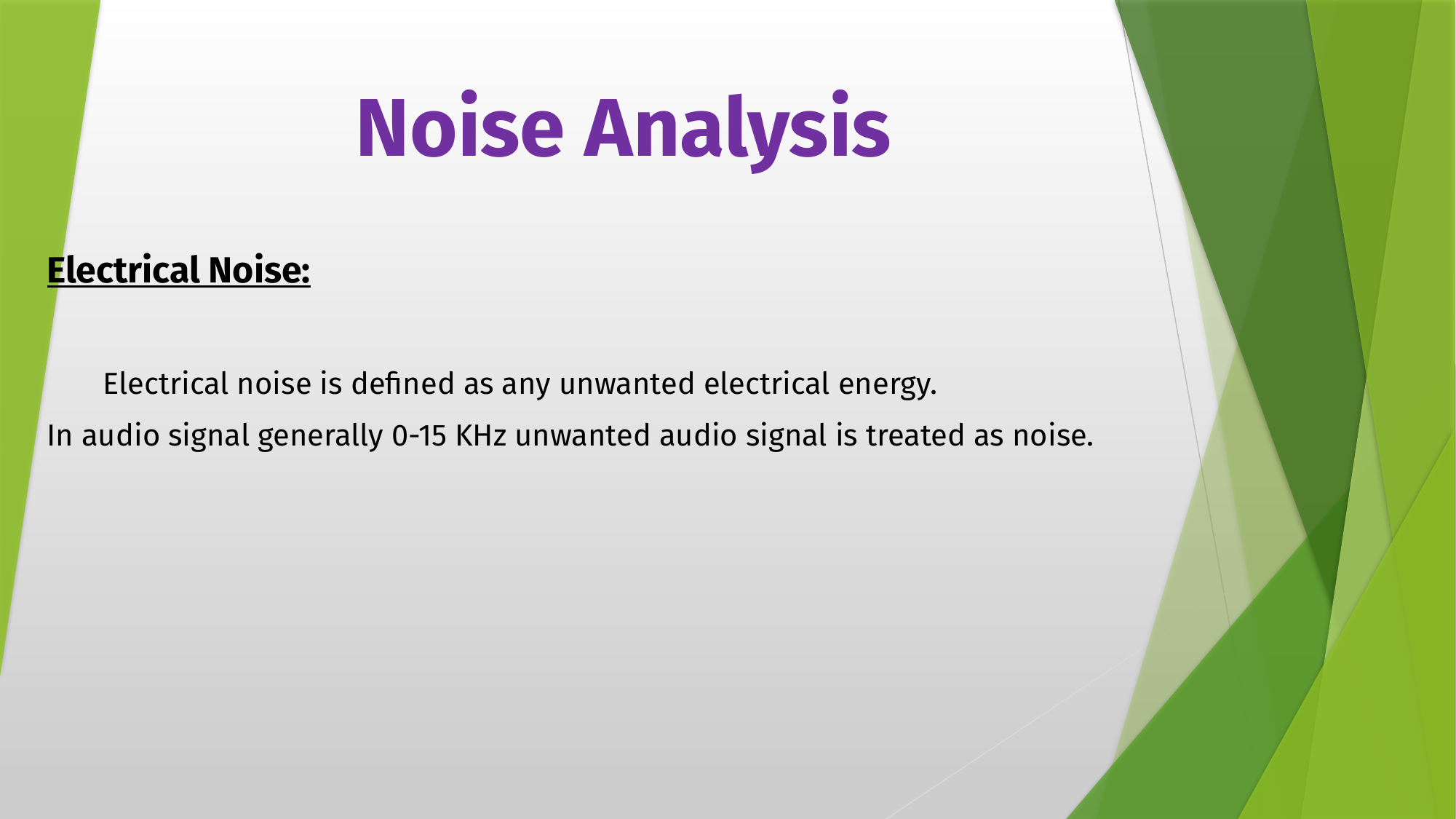

# Noise Analysis
Electrical Noise:

       Electrical noise is defined as any unwanted electrical energy.
In audio signal generally 0-15 KHz unwanted audio signal is treated as noise.